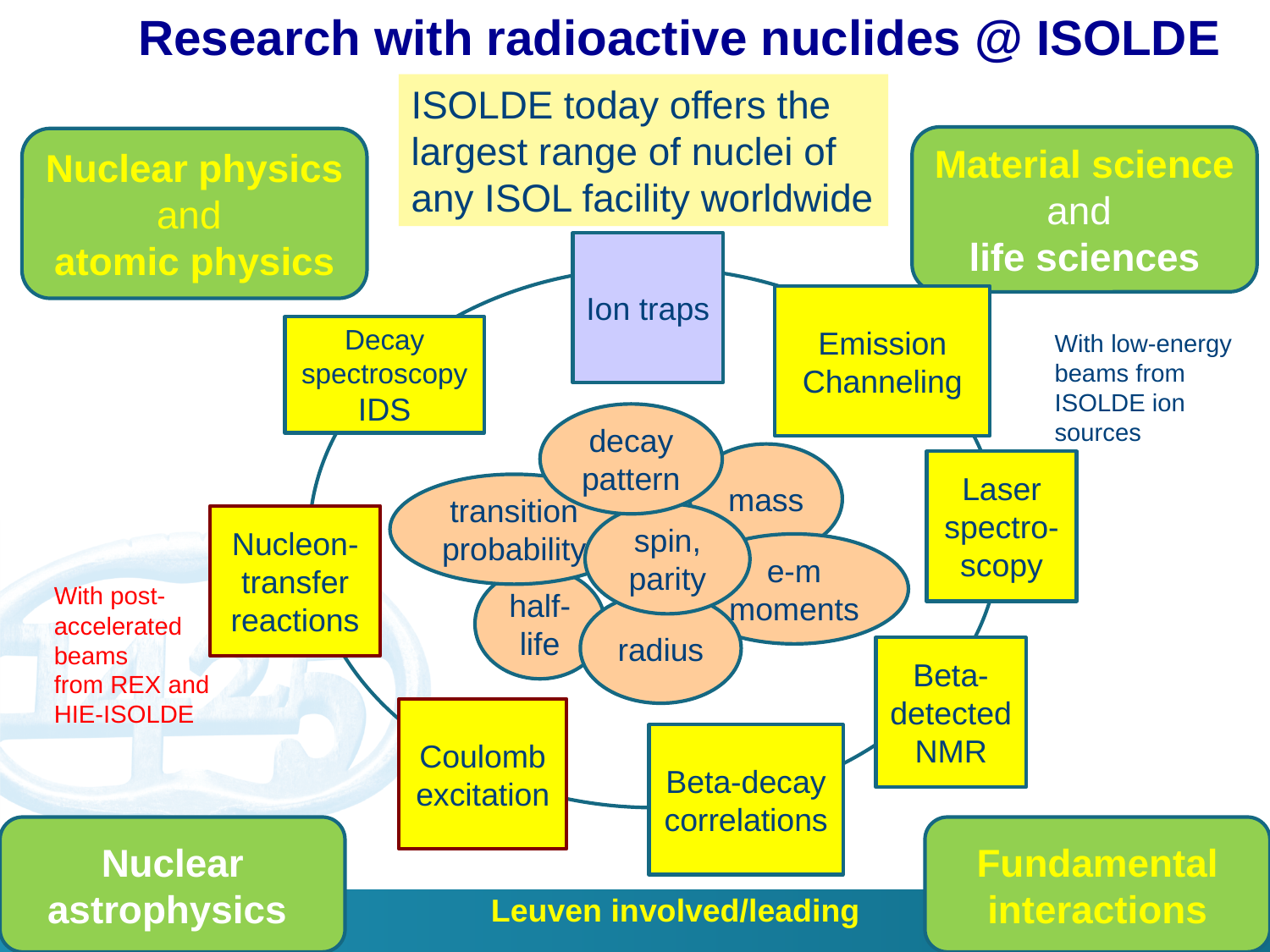

Research with radioactive nuclides @ ISOLDE
ISOLDE today offers the largest range of nuclei of  any ISOL facility worldwide
Material science and
life sciences
Nuclear physics
and
atomic physics
Nuclear astrophysics
Fundamental interactions
Ion traps

Decay spectroscopy
IDS
Laser spectro-scopy
Nucleon-transfer reactions
Beta-detected NMR
Coulomb excitation
Leuven involved/leading
Emission Channeling
With low-energy beams from ISOLDE ion sources
decay pattern
mass
transition probability
spin, parity
e-m moments
half-life
radius
With post-accelerated beams
from REX and HIE-ISOLDE
Beta-decay correlations